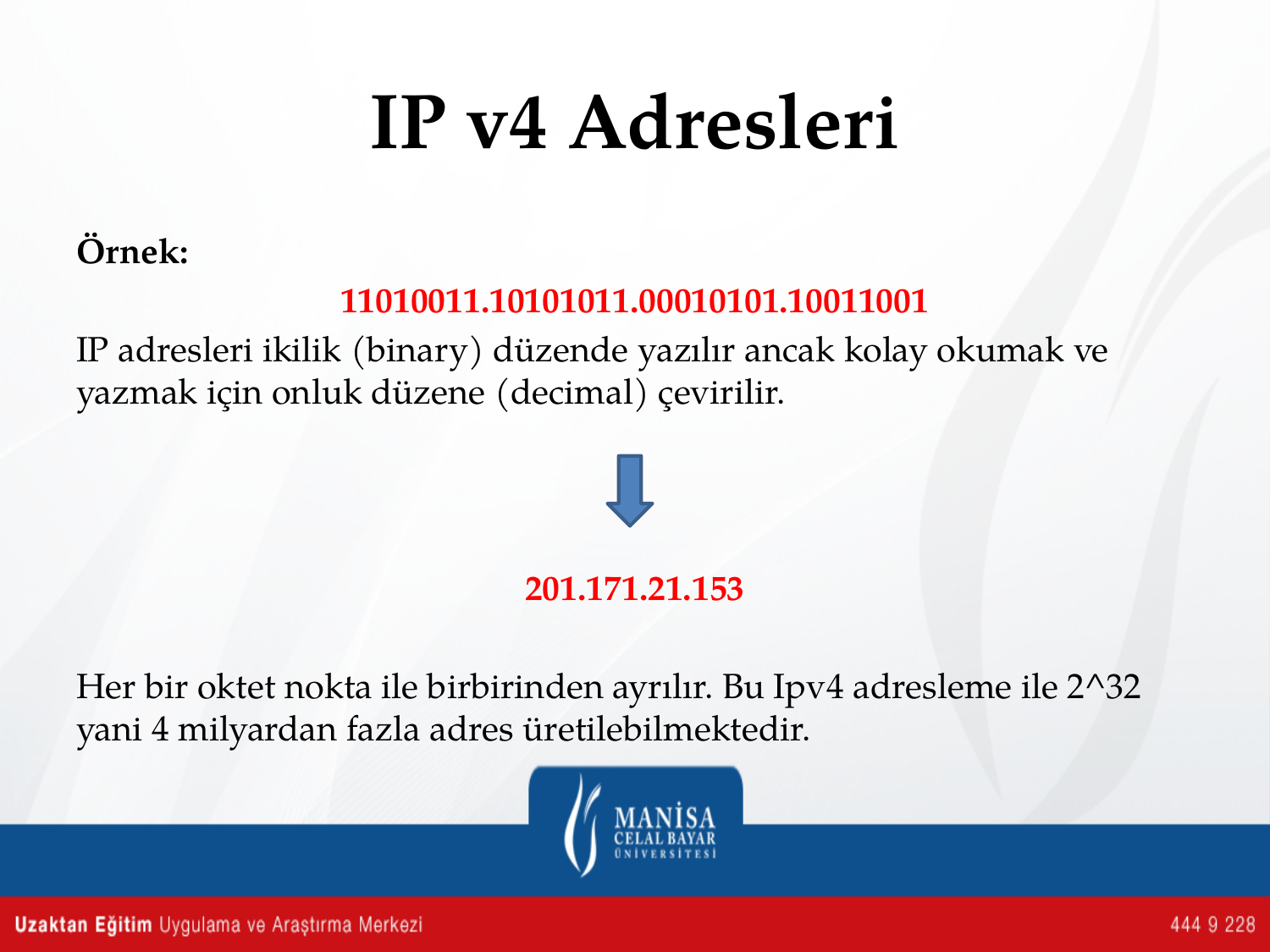

# IP v4 Adresleri
Örnek:
11010011.10101011.00010101.10011001
IP adresleri ikilik (binary) düzende yazılır ancak kolay okumak ve yazmak için onluk düzene (decimal) çevirilir.

201.171.21.153

Her bir oktet nokta ile birbirinden ayrılır. Bu Ipv4 adresleme ile 2^32 yani 4 milyardan fazla adres üretilebilmektedir.